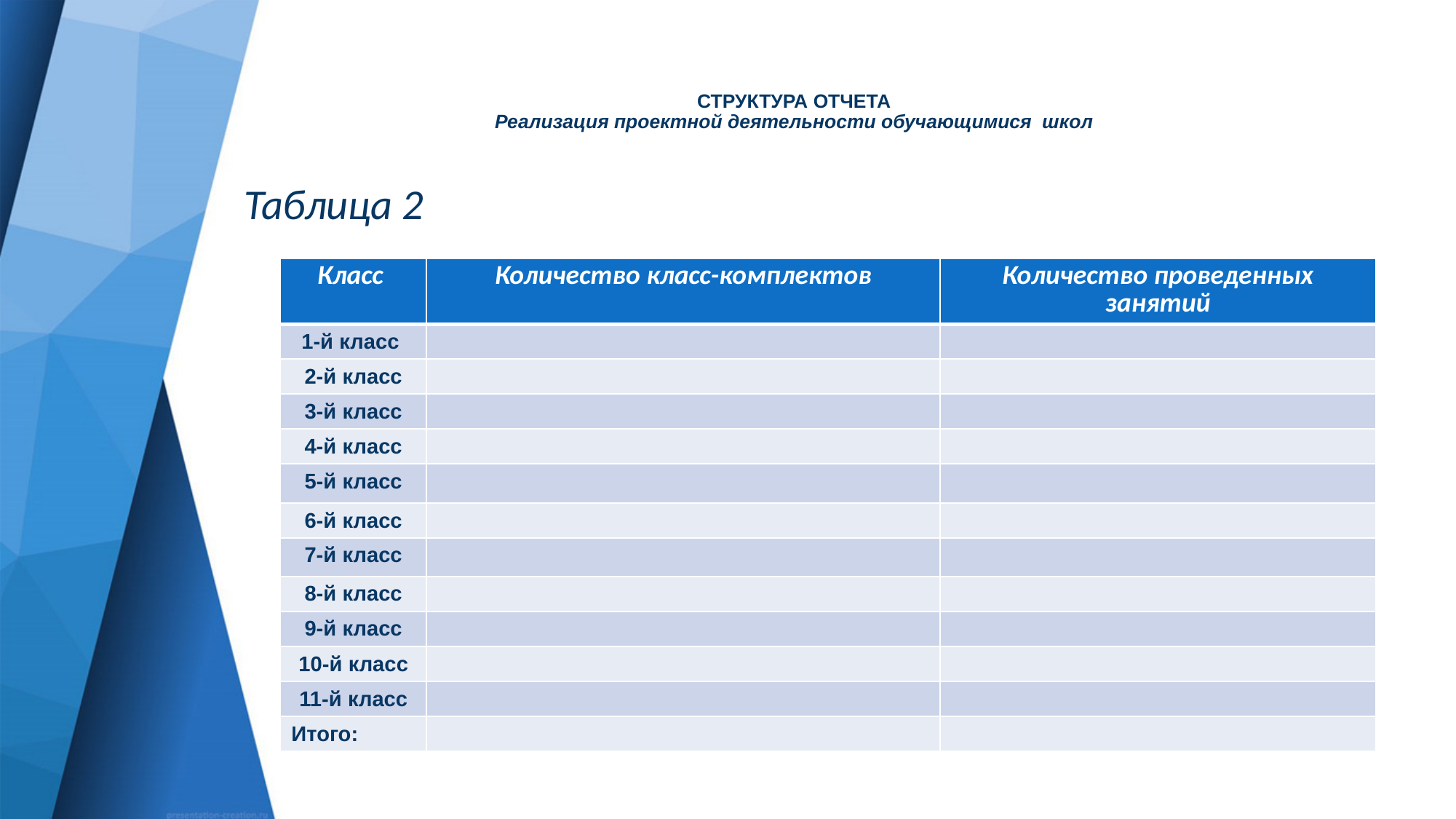

# СТРУКТУРА ОТЧЕТА Реализация проектной деятельности обучающимися  школ
Таблица 2

| Класс | Количество класс-комплектов | Количество проведенных занятий |
| --- | --- | --- |
| 1-й класс |  |  |
| 2-й класс |  |  |
| 3-й класс |  |  |
| 4-й класс |  |  |
| 5-й класс |  |  |
| 6-й класс |  |  |
| 7-й класс |  |  |
| 8-й класс |  |  |
| 9-й класс |  |  |
| 10-й класс |  |  |
| 11-й класс |  |  |
| Итого: |  |  |